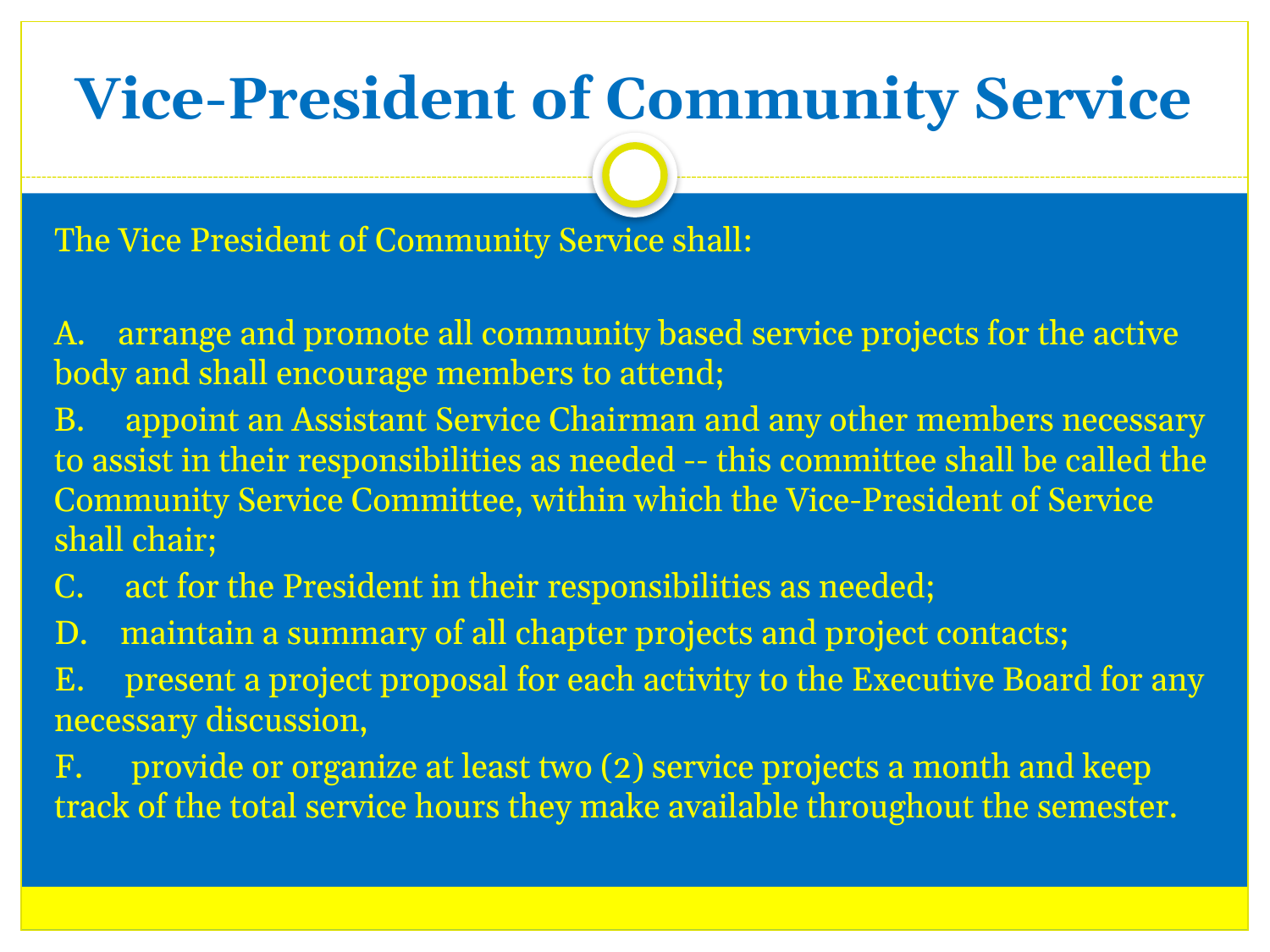

# Vice-President of Community Service
The Vice President of Community Service shall:

A.    arrange and promote all community based service projects for the active body and shall encourage members to attend;
B.     appoint an Assistant Service Chairman and any other members necessary to assist in their responsibilities as needed -- this committee shall be called the Community Service Committee, within which the Vice-President of Service shall chair;
C.     act for the President in their responsibilities as needed;
D.    maintain a summary of all chapter projects and project contacts;
E.     present a project proposal for each activity to the Executive Board for any necessary discussion,
F.      provide or organize at least two (2) service projects a month and keep track of the total service hours they make available throughout the semester.